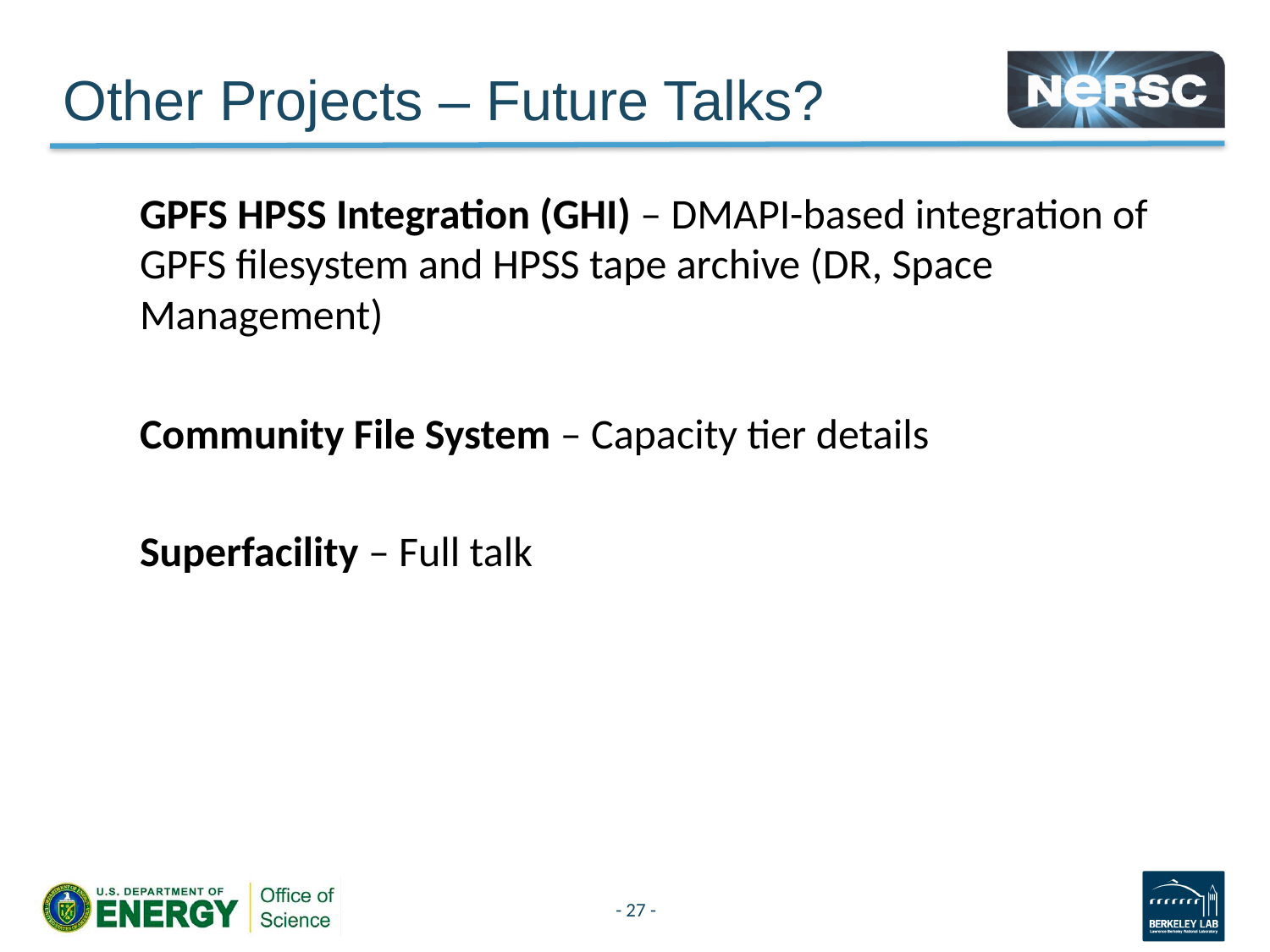

# Other Projects – Future Talks?
GPFS HPSS Integration (GHI) – DMAPI-based integration of GPFS filesystem and HPSS tape archive (DR, Space Management)

Community File System – Capacity tier details

Superfacility – Full talk
- 27 -